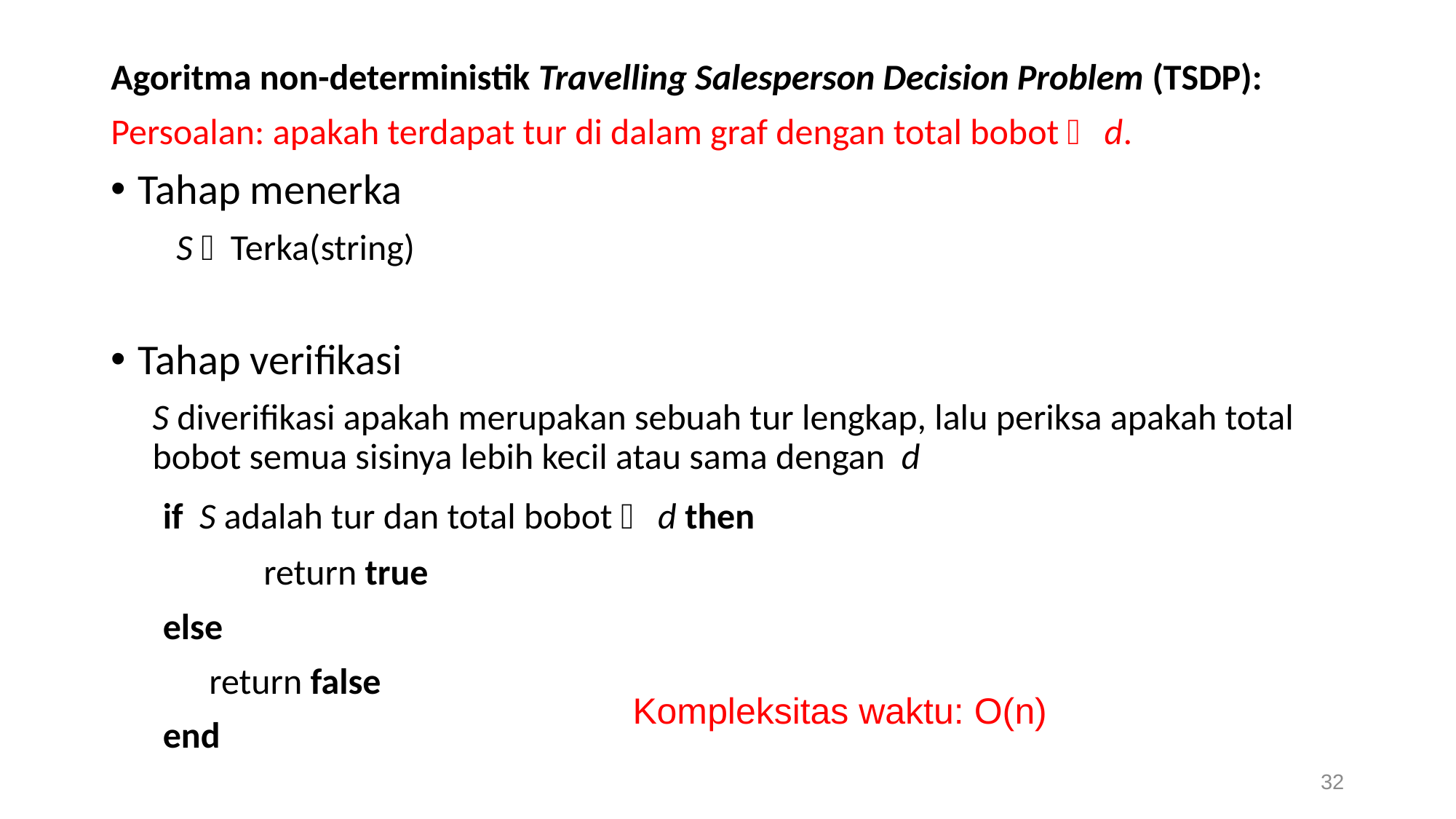

Agoritma non-deterministik Travelling Salesperson Decision Problem (TSDP):
Persoalan: apakah terdapat tur di dalam graf dengan total bobot ≤ d.
Tahap menerka
        S ←Terka(string)

Tahap verifikasi
S diverifikasi apakah merupakan sebuah tur lengkap, lalu periksa apakah total bobot semua sisinya lebih kecil atau sama dengan  d
  	   if  S adalah tur dan total bobot ≤ d then
		  return true
	   else
            return false
	   end

Kompleksitas waktu: O(n)
32